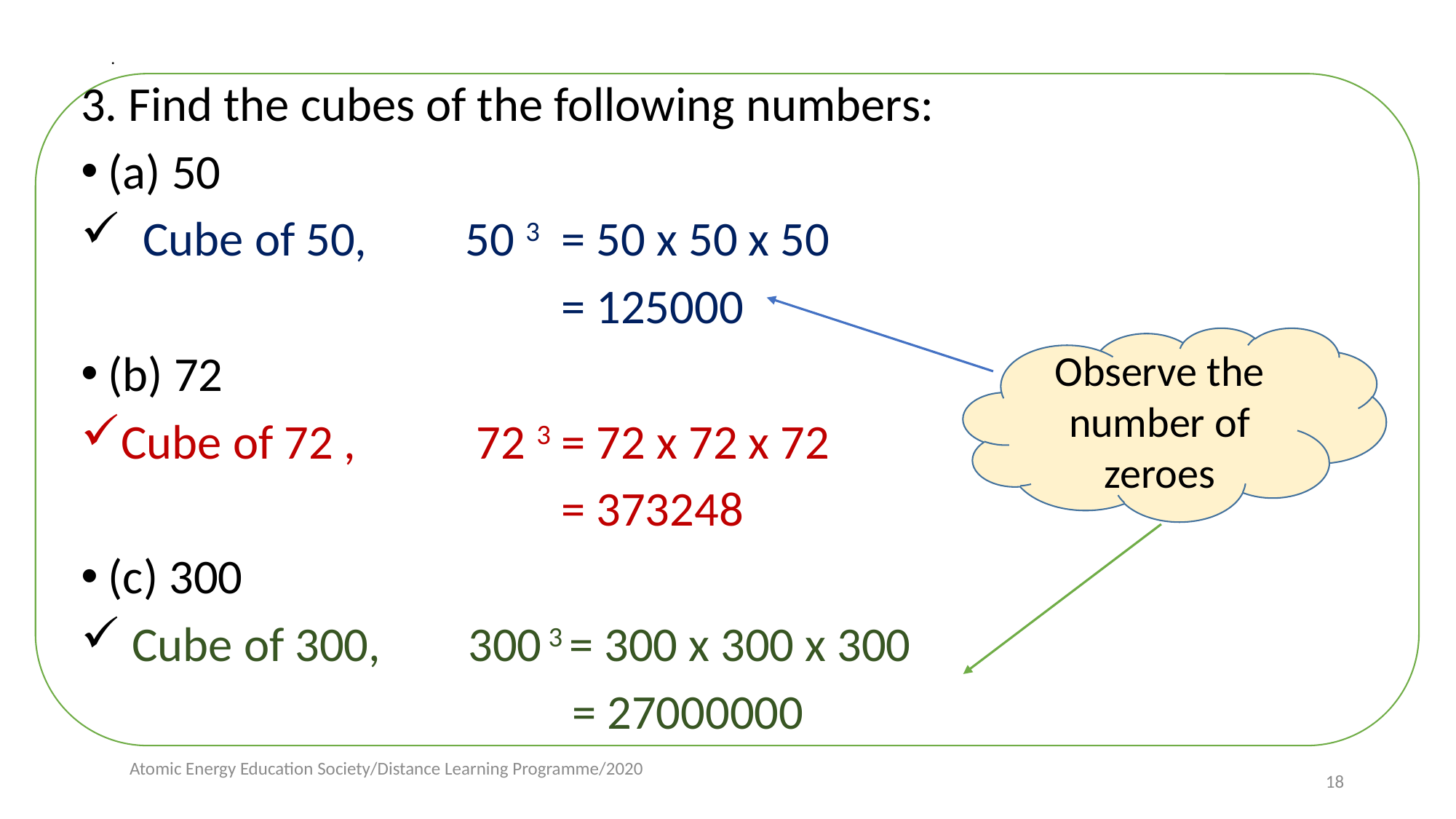

# .

3. Find the cubes of the following numbers:
(a) 50
  Cube of 50,         50 3  = 50 x 50 x 50
                                            = 125000
(b) 72
Cube of 72 ,           72 3 = 72 x 72 x 72
                                            = 373248
(c) 300
 Cube of 300,        300 3 = 300 x 300 x 300
                                             = 27000000
Observe the number of zeroes
Atomic Energy Education Society/Distance Learning Programme/2020
18